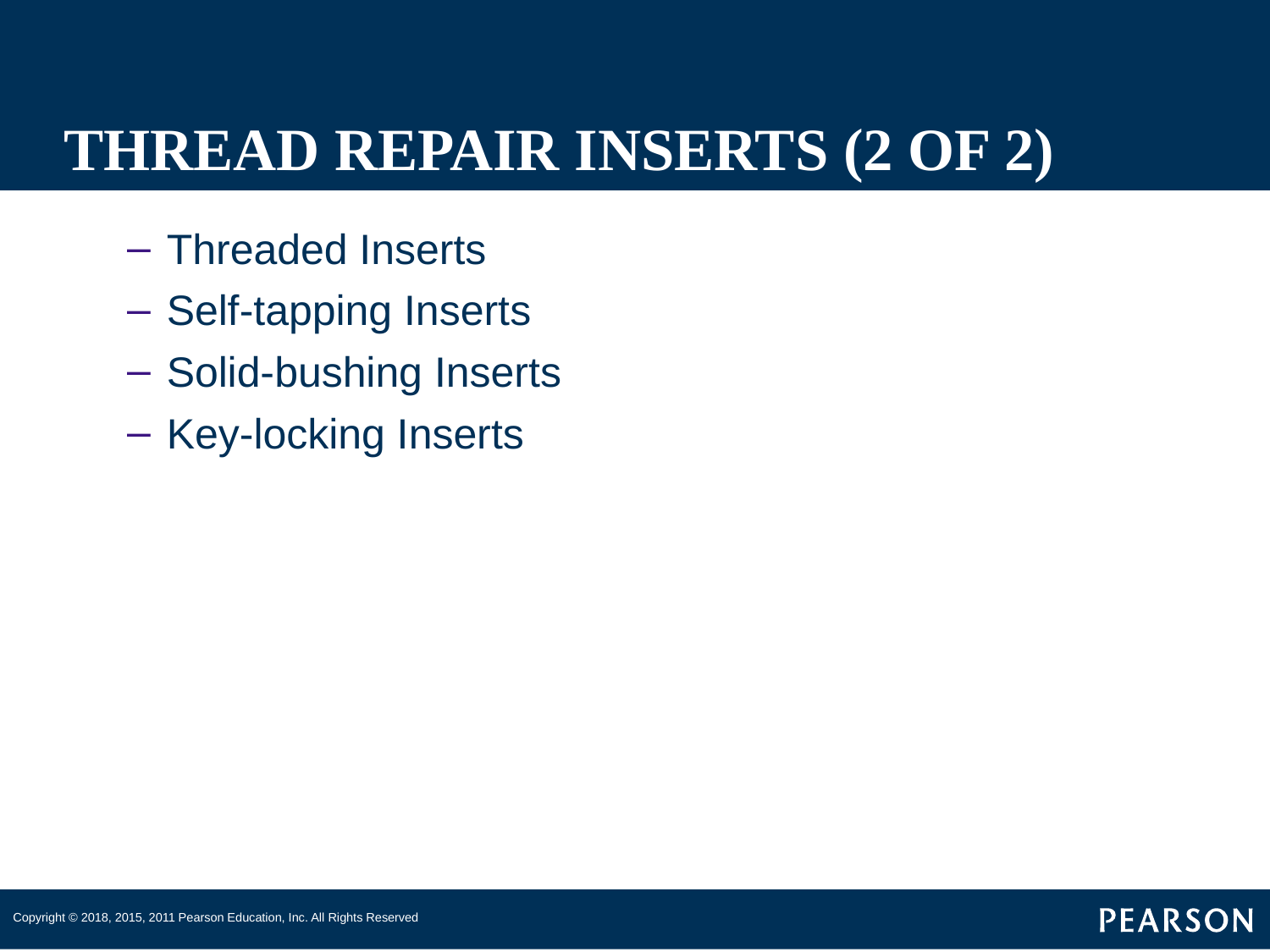

# THREAD REPAIR INSERTS (2 OF 2)
Threaded Inserts
Self-tapping Inserts
Solid-bushing Inserts
Key-locking Inserts